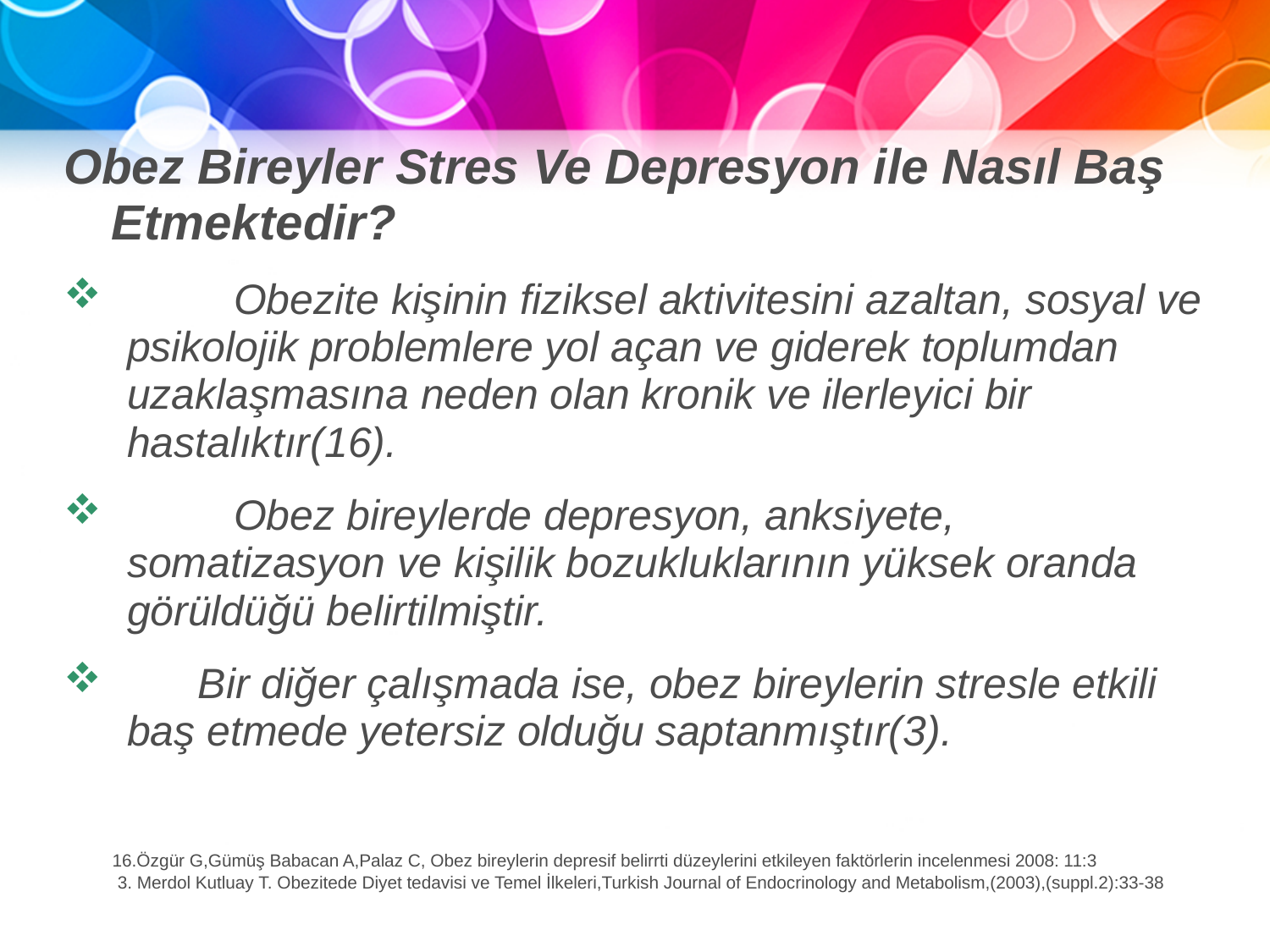

Obez Bireyler Stres Ve Depresyon ile Nasıl Baş Etmektedir?
         Obezite kişinin fiziksel aktivitesini azaltan, sosyal ve psikolojik problemlere yol açan ve giderek toplumdan uzaklaşmasına neden olan kronik ve ilerleyici bir hastalıktır(16).
         Obez bireylerde depresyon, anksiyete, somatizasyon ve kişilik bozukluklarının yüksek oranda görüldüğü belirtilmiştir.
      Bir diğer çalışmada ise, obez bireylerin stresle etkili baş etmede yetersiz olduğu saptanmıştır(3).

       16.Özgür G,Gümüş Babacan A,Palaz C, Obez bireylerin depresif belirrti düzeylerini etkileyen faktörlerin incelenmesi 2008: 11:3
	      3. Merdol Kutluay T. Obezitede Diyet tedavisi ve Temel İlkeleri,Turkish Journal of Endocrinology and Metabolism,(2003),(suppl.2):33-38